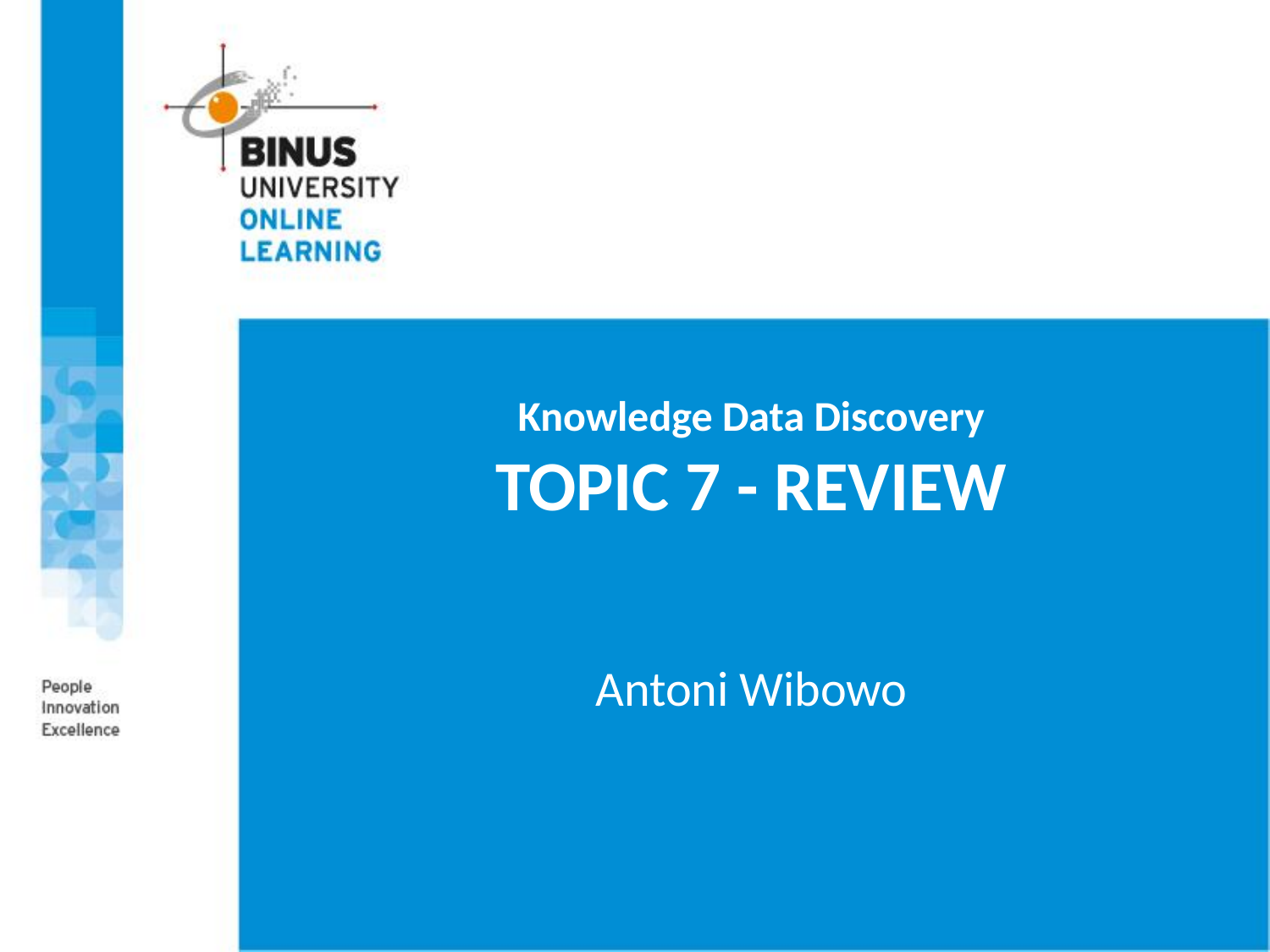

# Knowledge Data Discovery TOPIC 7 - REVIEW

Antoni Wibowo